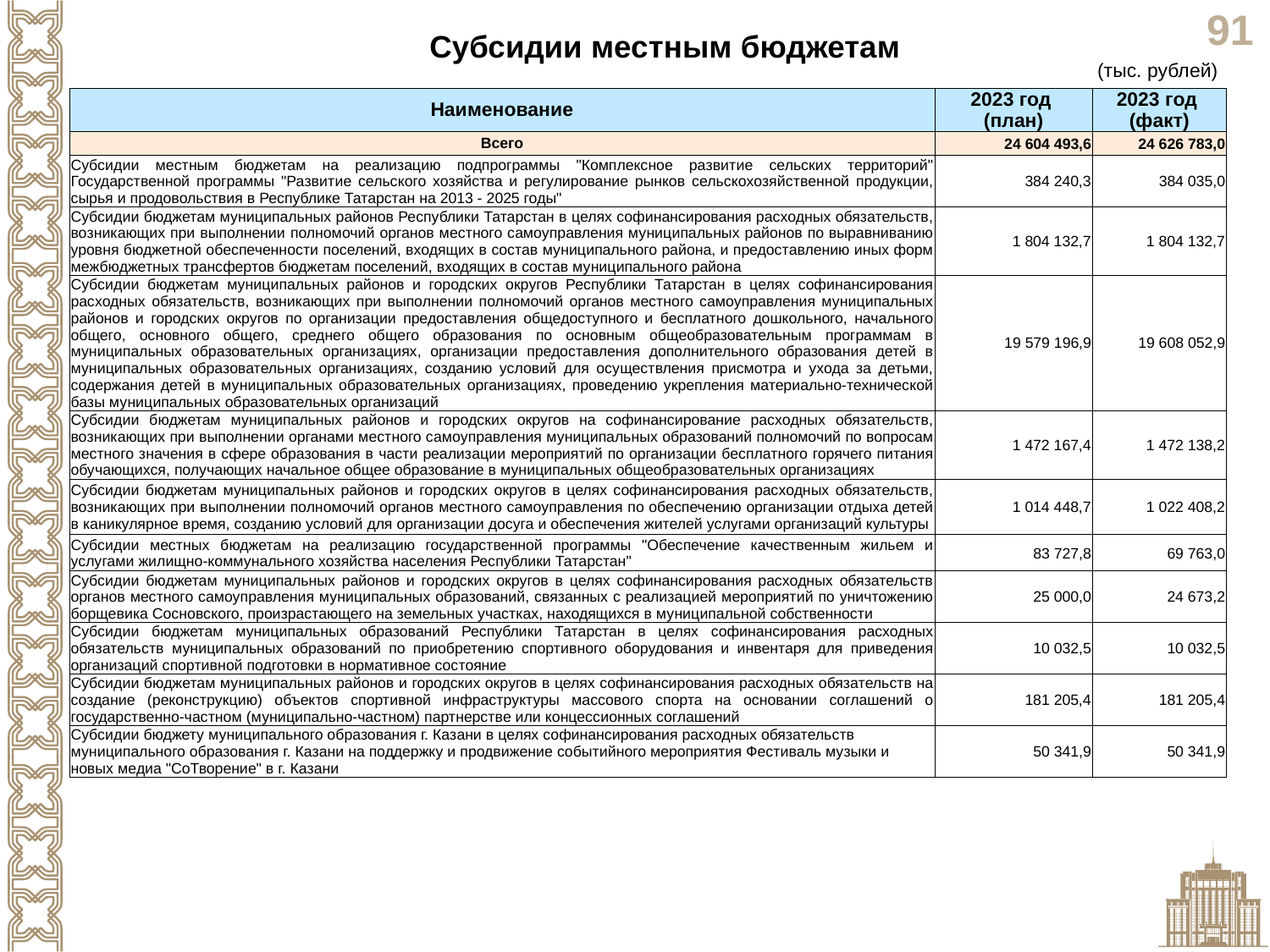

Субсидии местным бюджетам
(тыс. рублей)
| Наименование | 2023 год (план) | 2023 год (факт) |
| --- | --- | --- |
| Всего | 24 604 493,6 | 24 626 783,0 |
| Субсидии местным бюджетам на реализацию подпрограммы "Комплексное развитие сельских территорий" Государственной программы "Развитие сельского хозяйства и регулирование рынков сельскохозяйственной продукции, сырья и продовольствия в Республике Татарстан на 2013 - 2025 годы" | 384 240,3 | 384 035,0 |
| Субсидии бюджетам муниципальных районов Республики Татарстан в целях софинансирования расходных обязательств, возникающих при выполнении полномочий органов местного самоуправления муниципальных районов по выравниванию уровня бюджетной обеспеченности поселений, входящих в состав муниципального района, и предоставлению иных форм межбюджетных трансфертов бюджетам поселений, входящих в состав муниципального района | 1 804 132,7 | 1 804 132,7 |
| Субсидии бюджетам муниципальных районов и городских округов Республики Татарстан в целях софинансирования расходных обязательств, возникающих при выполнении полномочий органов местного самоуправления муниципальных районов и городских округов по организации предоставления общедоступного и бесплатного дошкольного, начального общего, основного общего, среднего общего образования по основным общеобразовательным программам в муниципальных образовательных организациях, организации предоставления дополнительного образования детей в муниципальных образовательных организациях, созданию условий для осуществления присмотра и ухода за детьми, содержания детей в муниципальных образовательных организациях, проведению укрепления материально-технической базы муниципальных образовательных организаций | 19 579 196,9 | 19 608 052,9 |
| Субсидии бюджетам муниципальных районов и городских округов на софинансирование расходных обязательств, возникающих при выполнении органами местного самоуправления муниципальных образований полномочий по вопросам местного значения в сфере образования в части реализации мероприятий по организации бесплатного горячего питания обучающихся, получающих начальное общее образование в муниципальных общеобразовательных организациях | 1 472 167,4 | 1 472 138,2 |
| Субсидии бюджетам муниципальных районов и городских округов в целях софинансирования расходных обязательств, возникающих при выполнении полномочий органов местного самоуправления по обеспечению организации отдыха детей в каникулярное время, созданию условий для организации досуга и обеспечения жителей услугами организаций культуры | 1 014 448,7 | 1 022 408,2 |
| Субсидии местных бюджетам на реализацию государственной программы "Обеспечение качественным жильем и услугами жилищно-коммунального хозяйства населения Республики Татарстан" | 83 727,8 | 69 763,0 |
| Субсидии бюджетам муниципальных районов и городских округов в целях софинансирования расходных обязательств органов местного самоуправления муниципальных образований, связанных с реализацией мероприятий по уничтожению борщевика Сосновского, произрастающего на земельных участках, находящихся в муниципальной собственности | 25 000,0 | 24 673,2 |
| Субсидии бюджетам муниципальных образований Республики Татарстан в целях софинансирования расходных обязательств муниципальных образований по приобретению спортивного оборудования и инвентаря для приведения организаций спортивной подготовки в нормативное состояние | 10 032,5 | 10 032,5 |
| Субсидии бюджетам муниципальных районов и городских округов в целях софинансирования расходных обязательств на создание (реконструкцию) объектов спортивной инфраструктуры массового спорта на основании соглашений о государственно-частном (муниципально-частном) партнерстве или концессионных соглашений | 181 205,4 | 181 205,4 |
| Субсидии бюджету муниципального образования г. Казани в целях софинансирования расходных обязательств муниципального образования г. Казани на поддержку и продвижение событийного мероприятия Фестиваль музыки и новых медиа "СоТворение" в г. Казани | 50 341,9 | 50 341,9 |